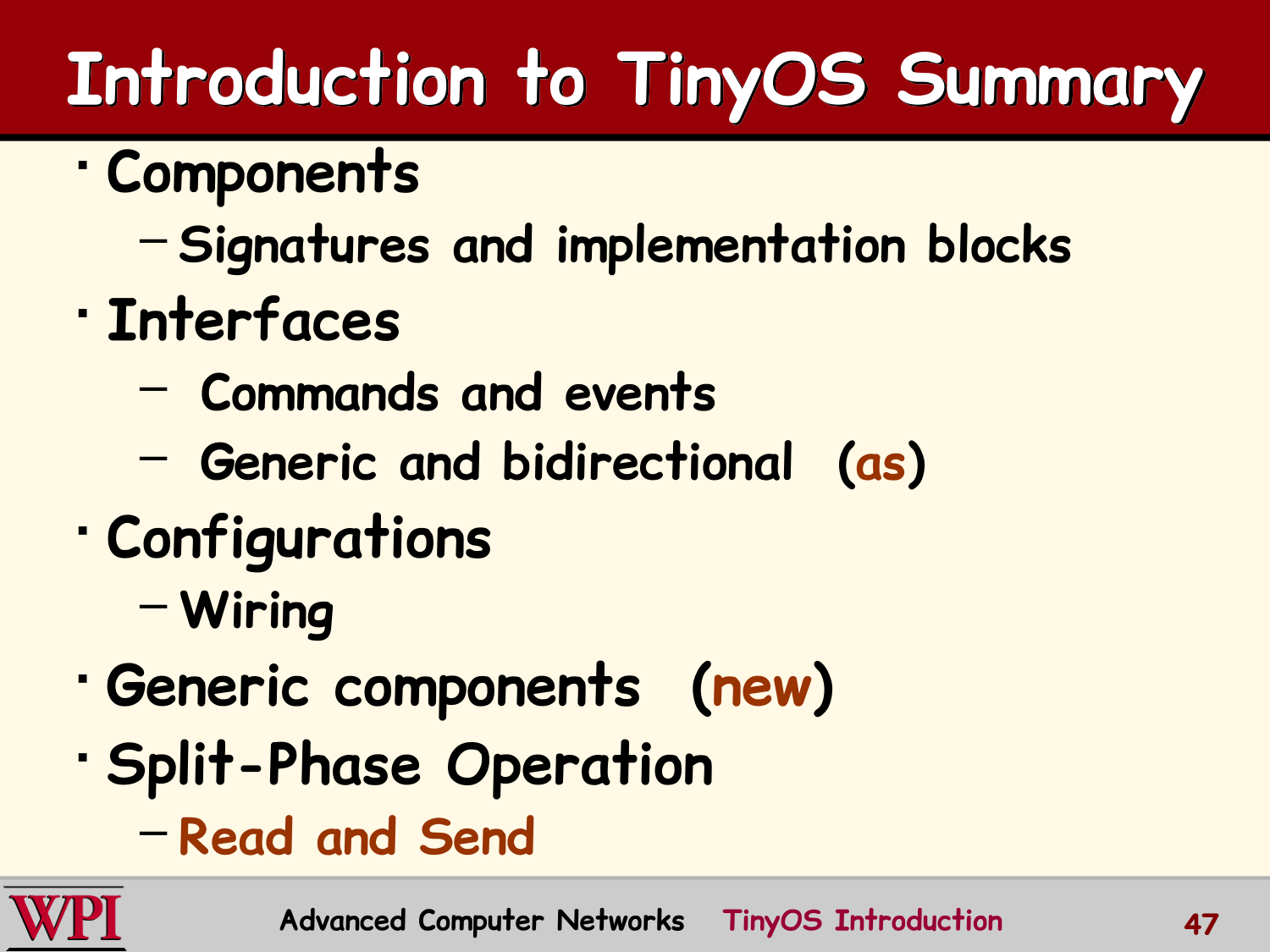

# Introduction to TinyOS Summary
Components
Signatures and implementation blocks
Interfaces
 Commands and events
 Generic and bidirectional  (as)
Configurations
Wiring
Generic components  (new)
Split-Phase Operation
Read and Send

Advanced Computer Networks   TinyOS Introduction
47